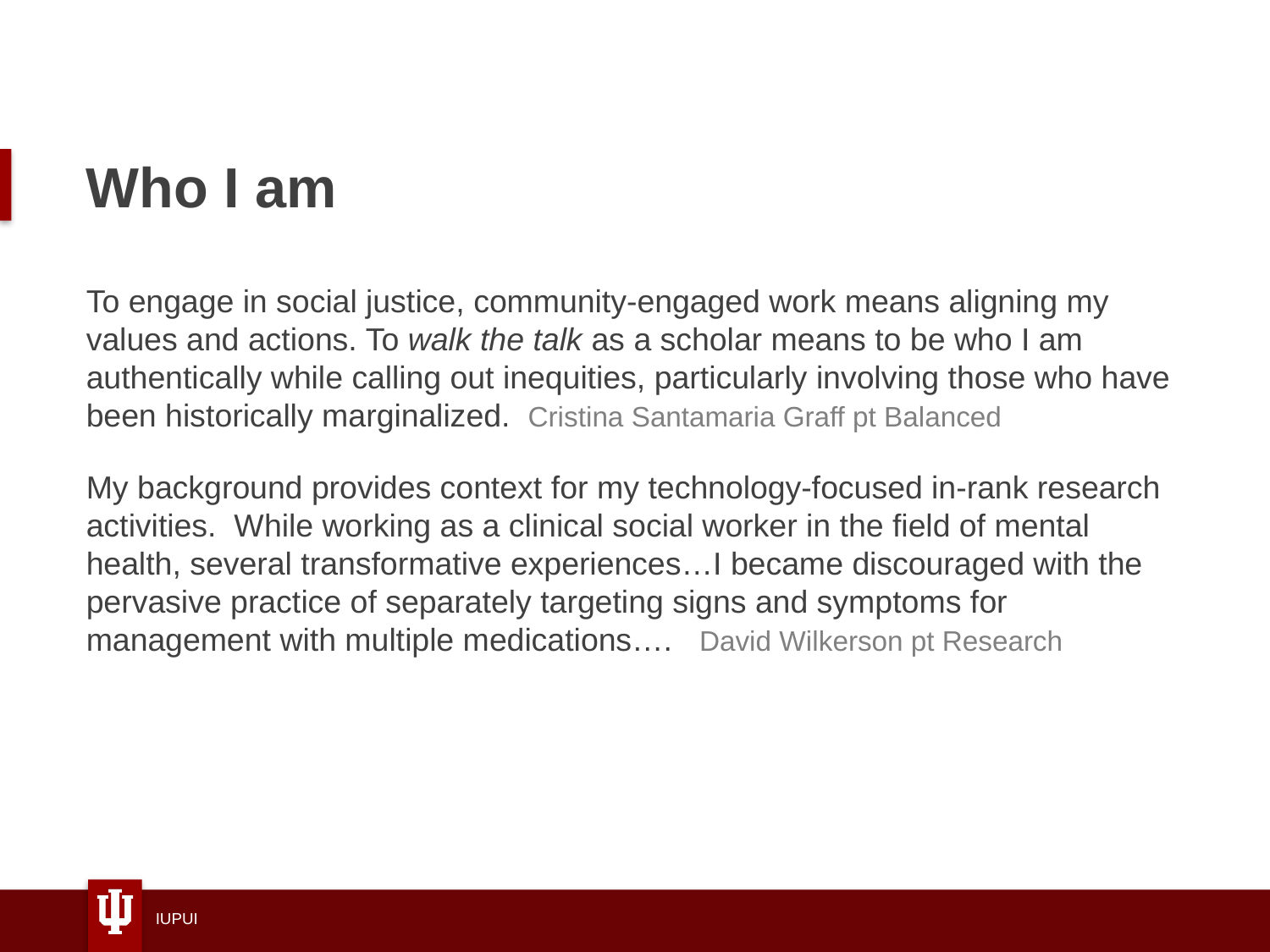

# Who I am
To engage in social justice, community-engaged work means aligning my values and actions. To walk the talk as a scholar means to be who I am authentically while calling out inequities, particularly involving those who have been historically marginalized.  Cristina Santamaria Graff pt Balanced

My background provides context for my technology-focused in-rank research activities.  While working as a clinical social worker in the field of mental health, several transformative experiences…I became discouraged with the pervasive practice of separately targeting signs and symptoms for management with multiple medications….   David Wilkerson pt Research